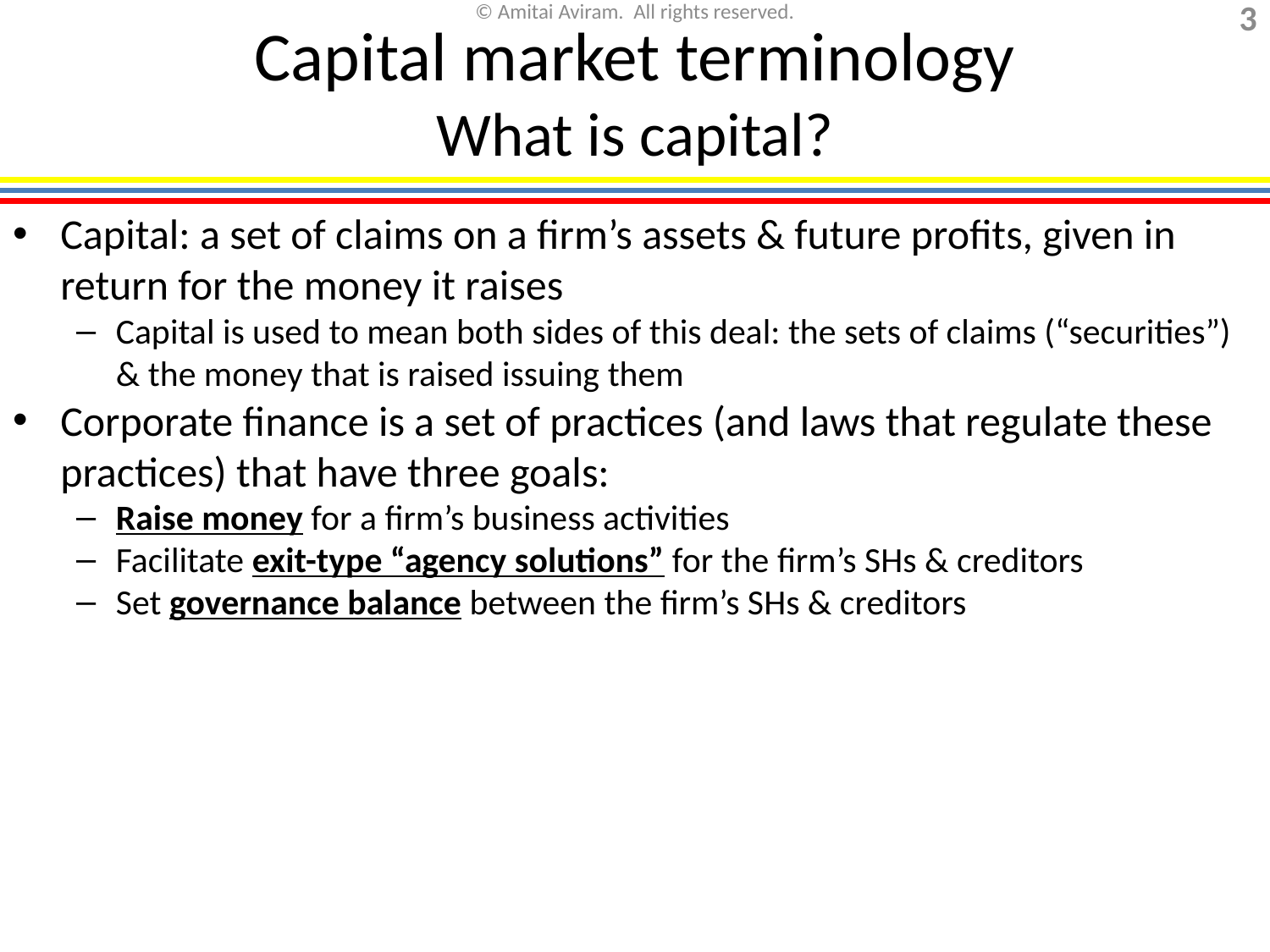

# Capital market terminology What is capital?
Capital: a set of claims on a firm’s assets & future profits, given in return for the money it raises
Capital is used to mean both sides of this deal: the sets of claims (“securities”) & the money that is raised issuing them
Corporate finance is a set of practices (and laws that regulate these practices) that have three goals:
Raise money for a firm’s business activities
Facilitate exit-type “agency solutions” for the firm’s SHs & creditors
Set governance balance between the firm’s SHs & creditors